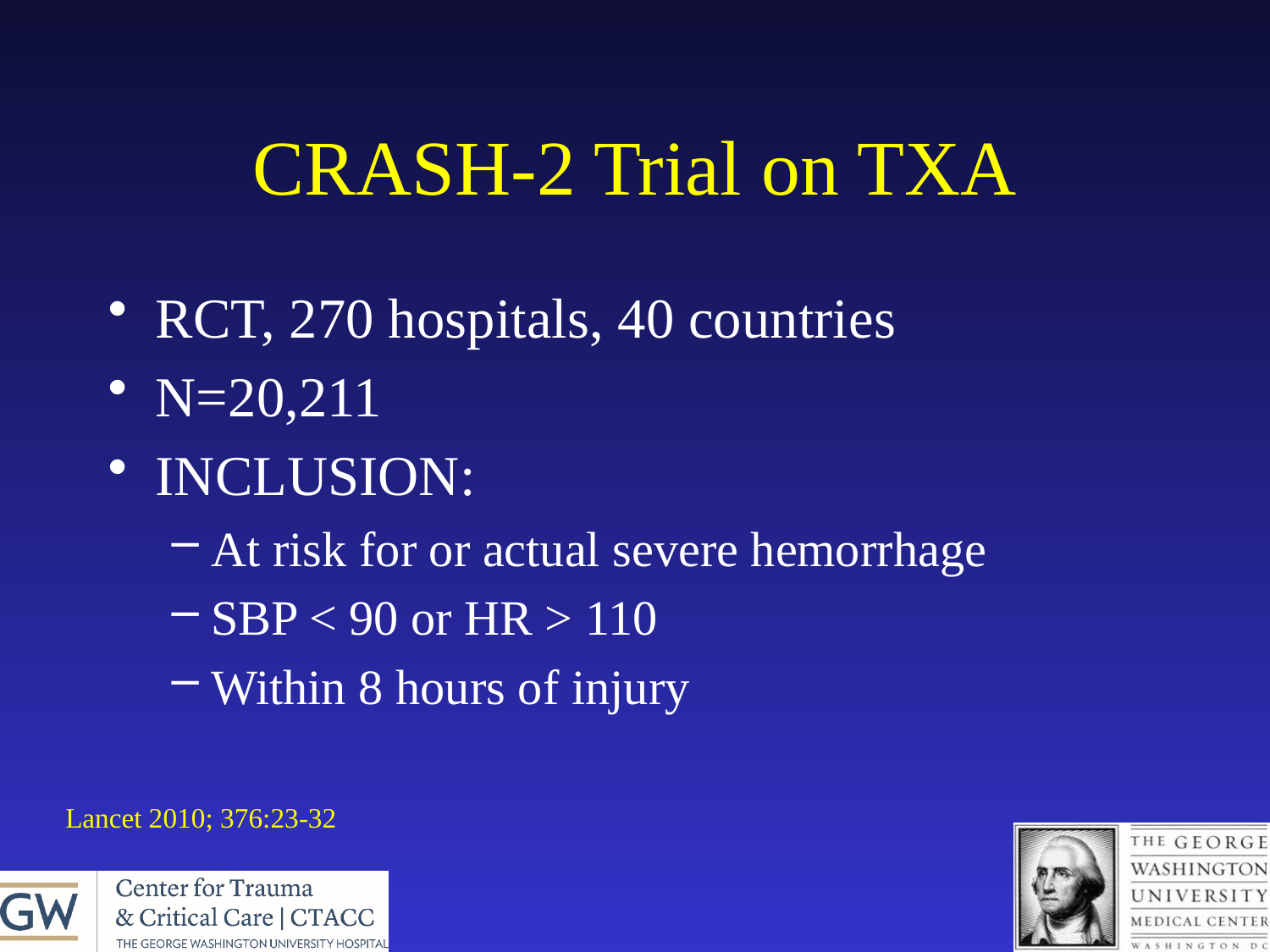

# CRASH-2 Trial on TXA
RCT, 270 hospitals, 40 countries
N=20,211
INCLUSION:
At risk for or actual severe hemorrhage
SBP < 90 or HR > 110
Within 8 hours of injury

Lancet 2010; 376:23-32